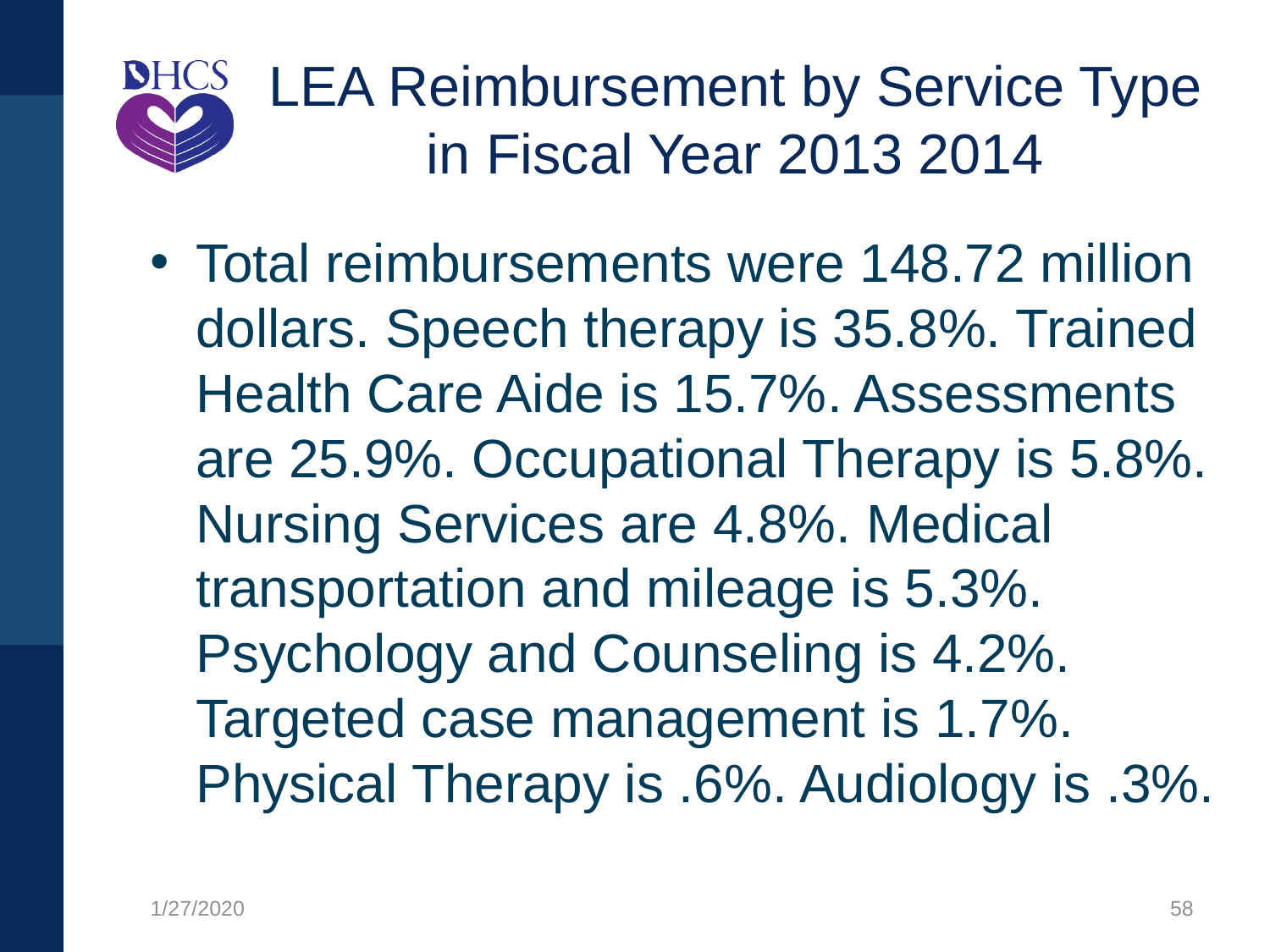

# LEA Reimbursement by Service Type in Fiscal Year 2013 2014
Total reimbursements were 148.72 million dollars. Speech therapy is 35.8%. Trained Health Care Aide is 15.7%. Assessments are 25.9%. Occupational Therapy is 5.8%. Nursing Services are 4.8%. Medical transportation and mileage is 5.3%. Psychology and Counseling is 4.2%. Targeted case management is 1.7%. Physical Therapy is .6%. Audiology is .3%.

1/27/2020
58